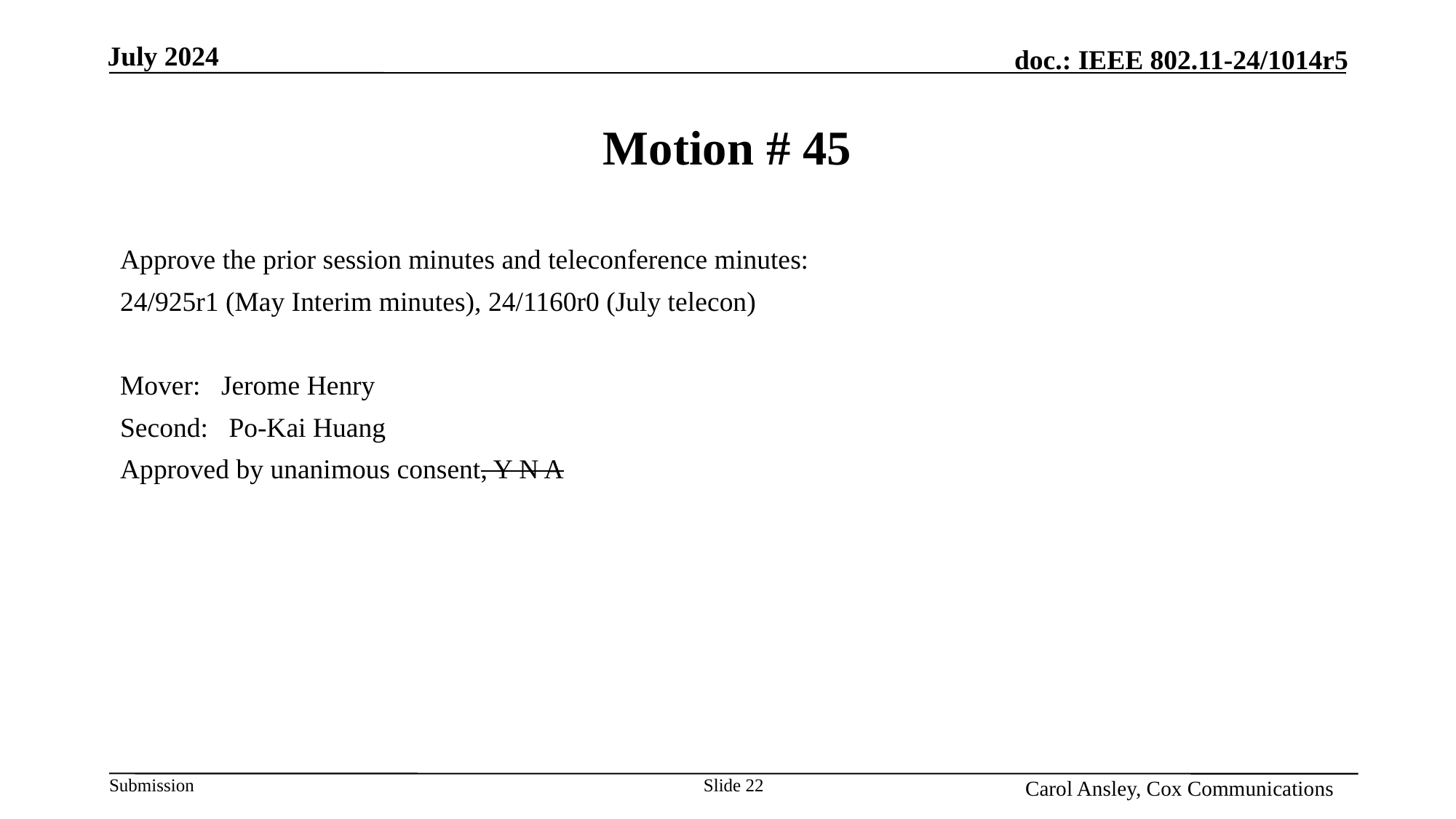

# Motion # 45
Approve the prior session minutes and teleconference minutes:
24/925r1 (May Interim minutes), 24/1160r0 (July telecon)

Mover:   Jerome Henry
Second:   Po-Kai Huang
Approved by unanimous consent, Y N A
Slide 22